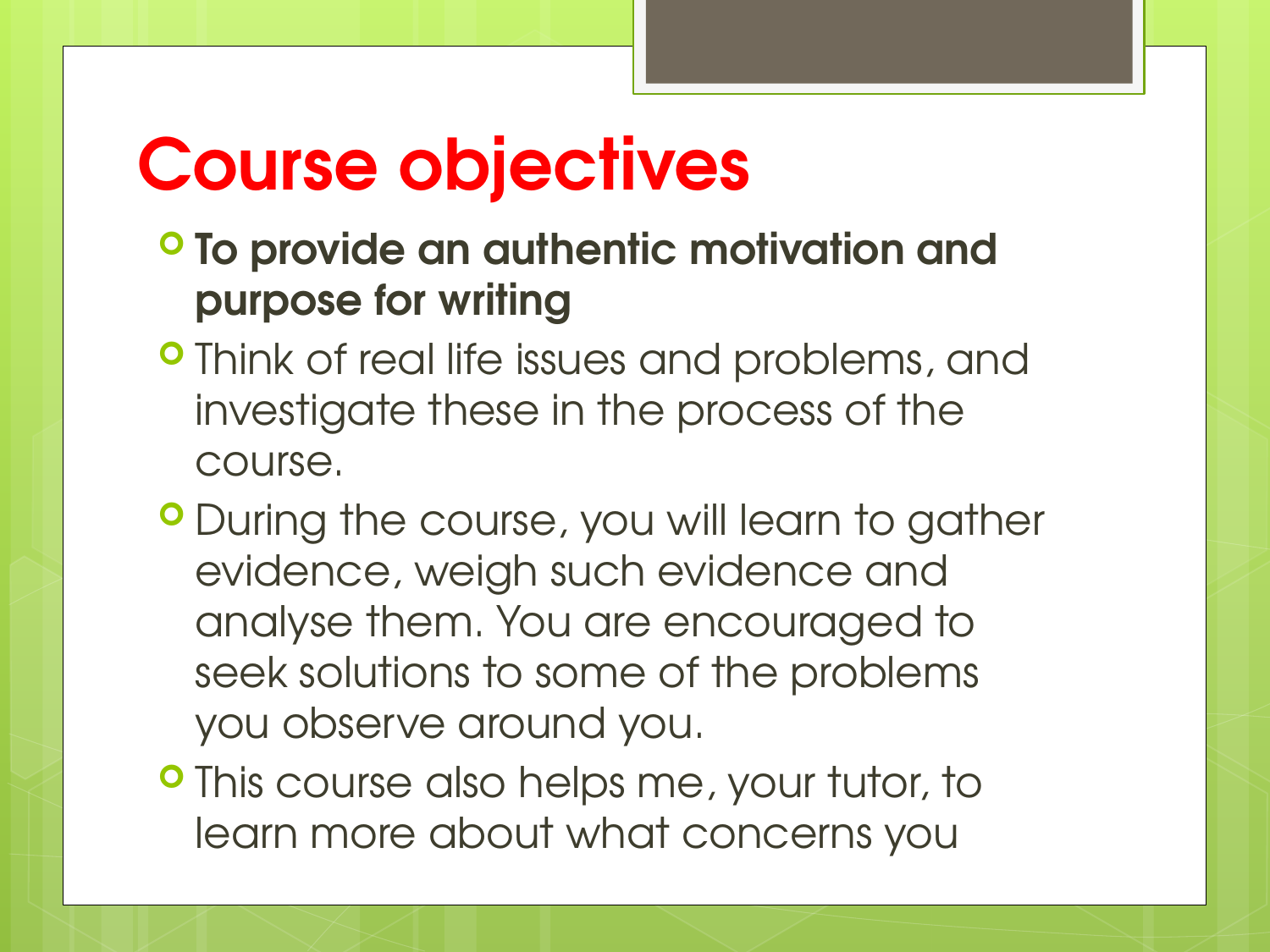

# Course objectives
To provide an authentic motivation and purpose for writing
Think of real life issues and problems, and investigate these in the process of the course.
During the course, you will learn to gather evidence, weigh such evidence and analyse them. You are encouraged to seek solutions to some of the problems you observe around you.
This course also helps me, your tutor, to learn more about what concerns you